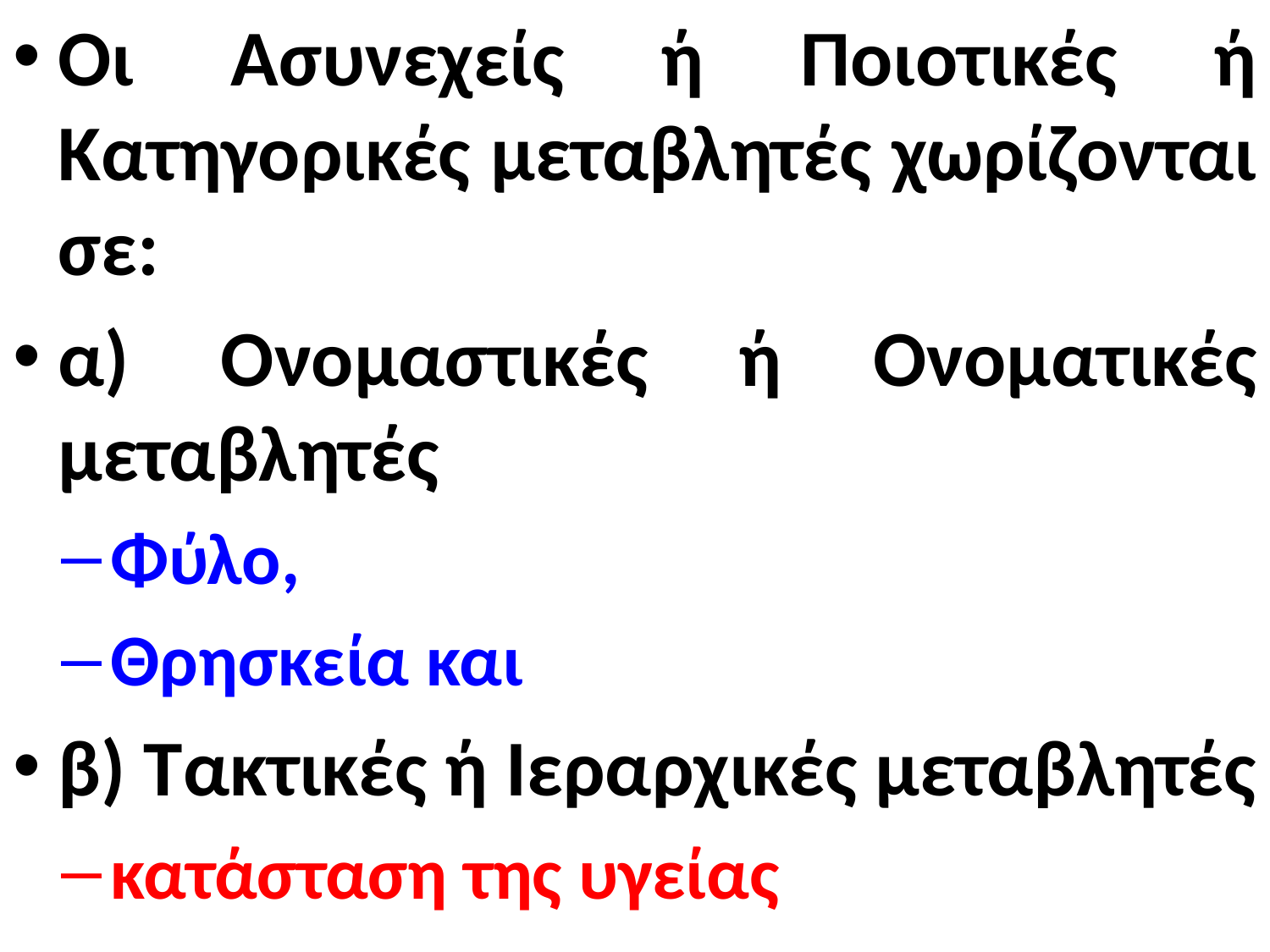

Οι Ασυνεχείς ή Ποιοτικές ή Κατηγορικές μεταβλητές χωρίζονται σε:
α) Ονομαστικές ή Ονοματικές μεταβλητές
Φύλο,
Θρησκεία και
β) Τακτικές ή Ιεραρχικές μεταβλητές
κατάσταση της υγείας